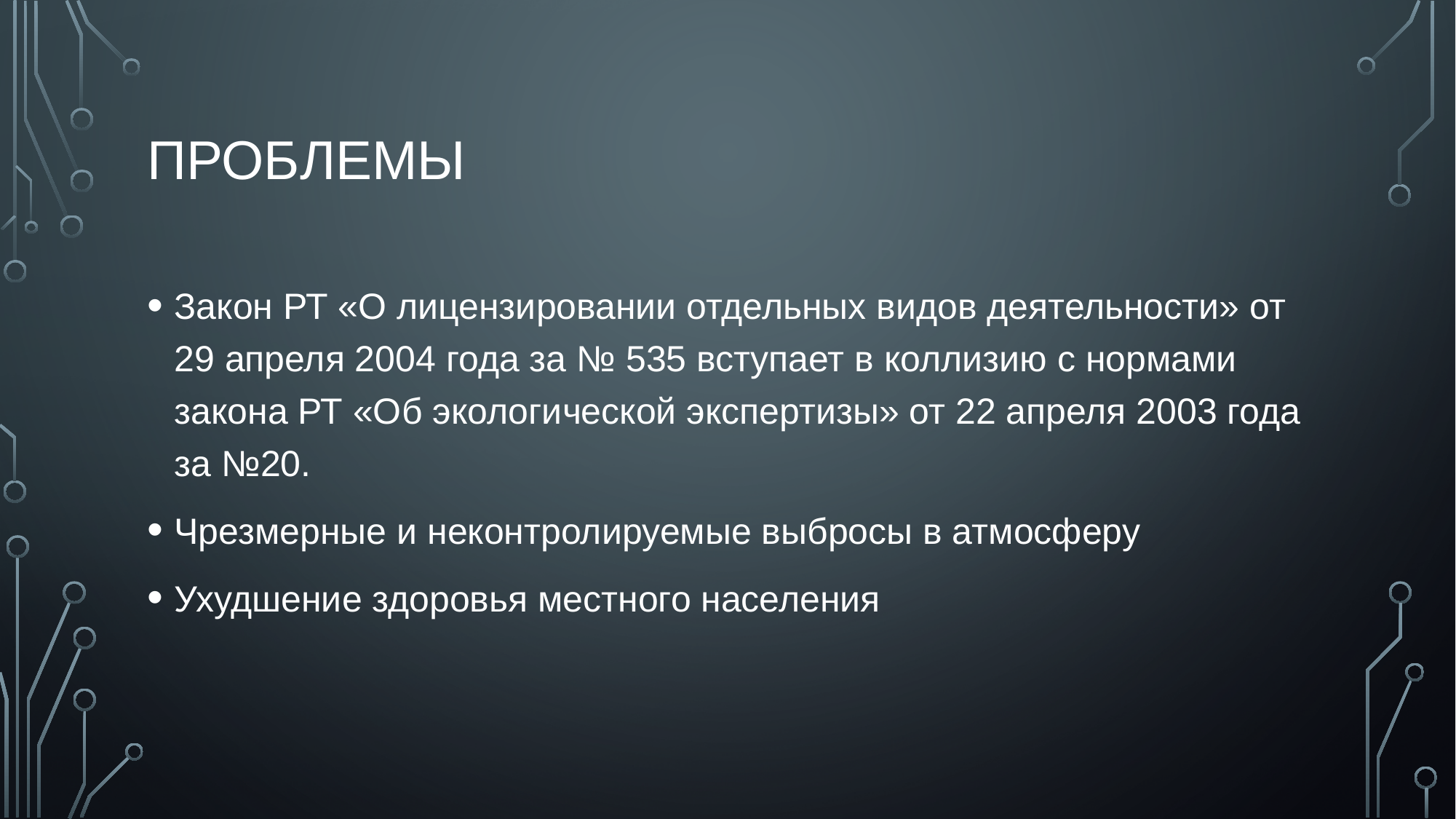

# Проблемы
Закон РТ «О лицензировании отдельных видов деятельности» от 29 апреля 2004 года за № 535 вступает в коллизию с нормами закона РТ «Об экологической экспертизы» от 22 апреля 2003 года за №20.
Чрезмерные и неконтролируемые выбросы в атмосферу
Ухудшение здоровья местного населения